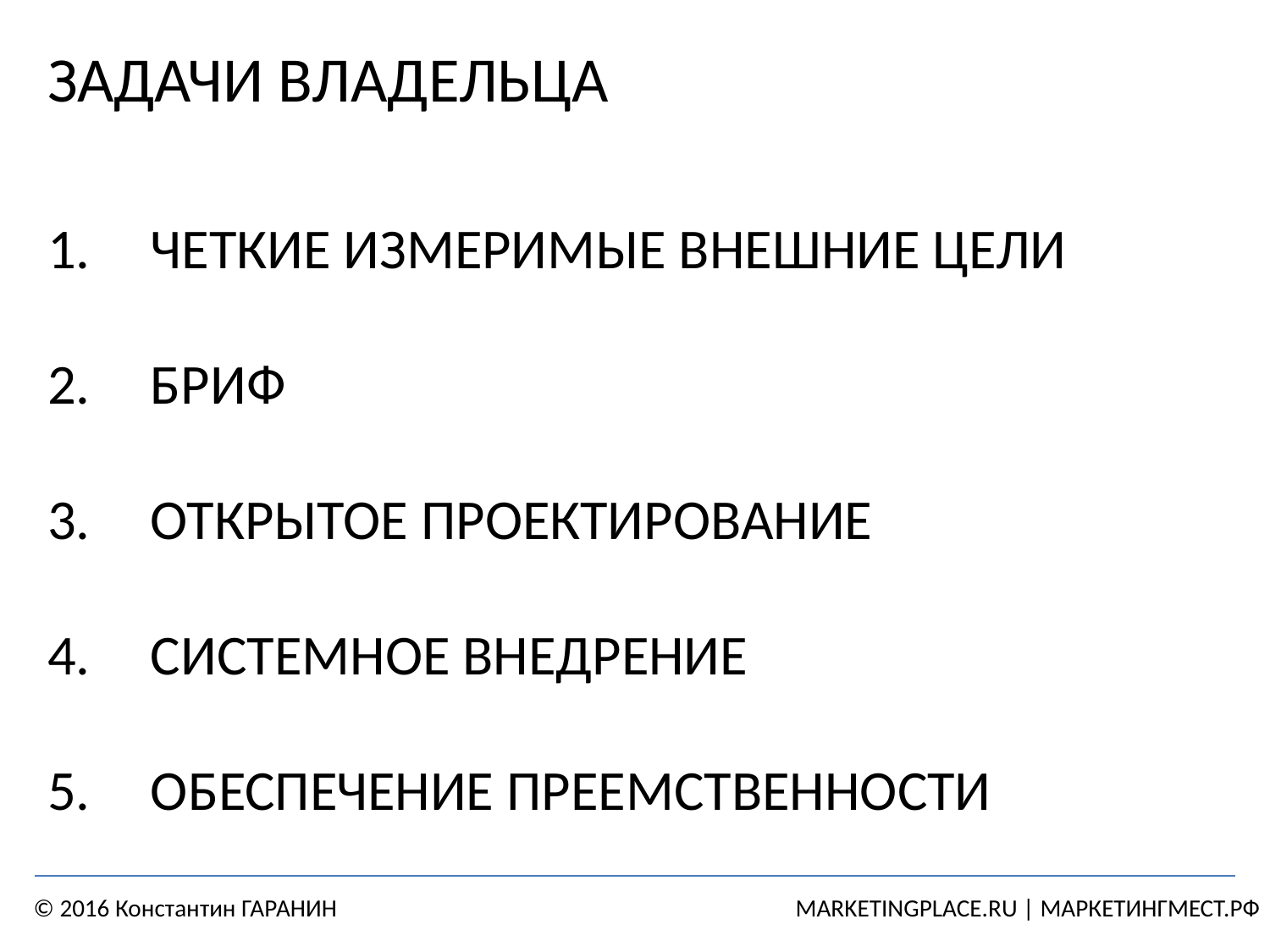

# ЗАДАЧИ ВЛАДЕЛЬЦА
ЧЕТКИЕ ИЗМЕРИМЫЕ ВНЕШНИЕ ЦЕЛИ

БРИФ

ОТКРЫТОЕ ПРОЕКТИРОВАНИЕ

СИСТЕМНОЕ ВНЕДРЕНИЕ

ОБЕСПЕЧЕНИЕ ПРЕЕМСТВЕННОСТИ
© 2016 Константин ГАРАНИН				MARKETINGPLACE.RU | МАРКЕТИНГМЕСТ.РФ